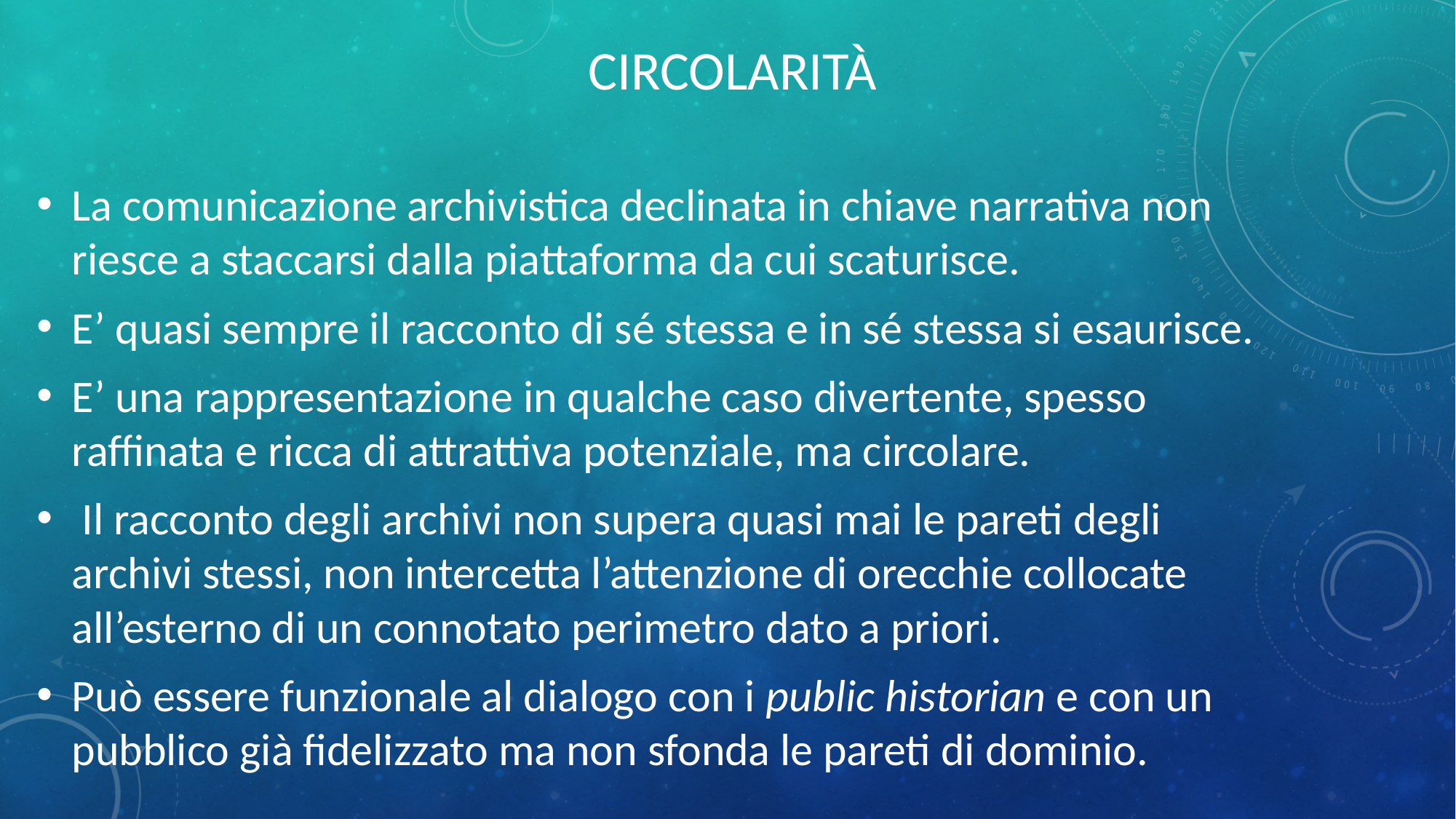

# Circolarità
La comunicazione archivistica declinata in chiave narrativa non riesce a staccarsi dalla piattaforma da cui scaturisce.
E’ quasi sempre il racconto di sé stessa e in sé stessa si esaurisce.
E’ una rappresentazione in qualche caso divertente, spesso raffinata e ricca di attrattiva potenziale, ma circolare.
 Il racconto degli archivi non supera quasi mai le pareti degli archivi stessi, non intercetta l’attenzione di orecchie collocate all’esterno di un connotato perimetro dato a priori.
Può essere funzionale al dialogo con i public historian e con un pubblico già fidelizzato ma non sfonda le pareti di dominio.